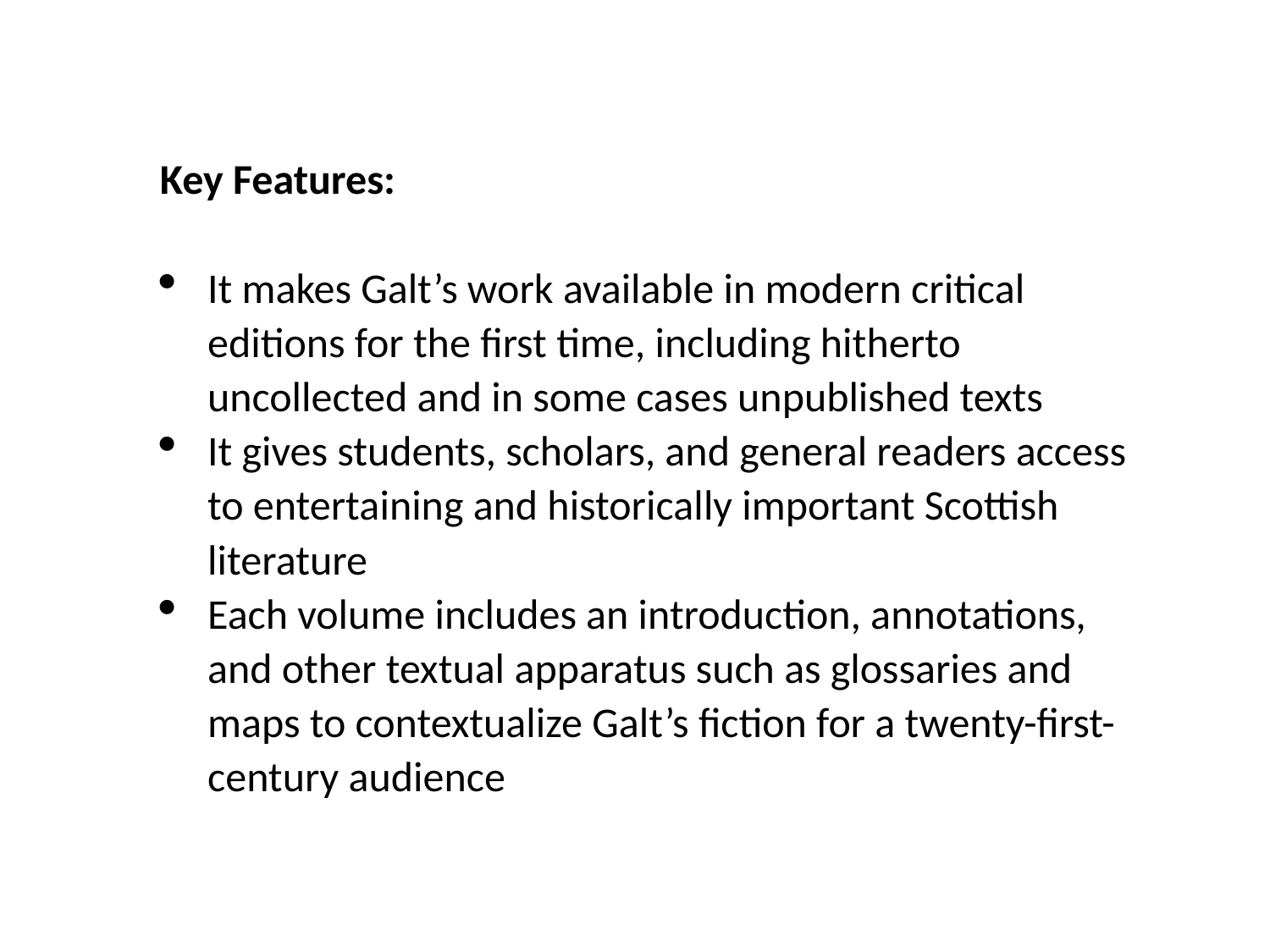

Key Features:

It makes Galt’s work available in modern critical editions for the first time, including hitherto uncollected and in some cases unpublished texts
It gives students, scholars, and general readers access to entertaining and historically important Scottish literature
Each volume includes an introduction, annotations, and other textual apparatus such as glossaries and maps to contextualize Galt’s fiction for a twenty-first-century audience